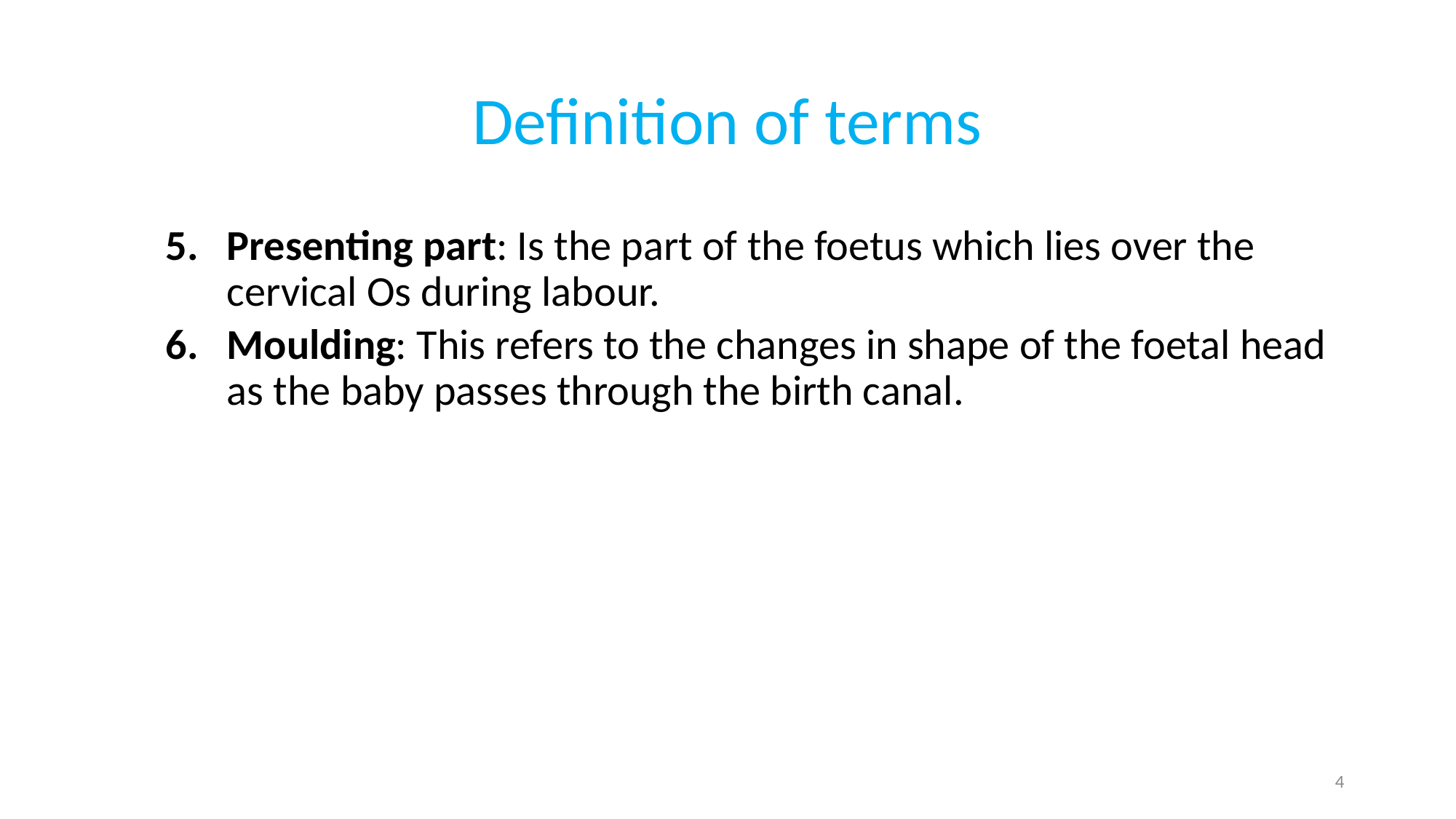

# Definition of terms
Presenting part: Is the part of the foetus which lies over the cervical Os during labour.
Moulding: This refers to the changes in shape of the foetal head as the baby passes through the birth canal.
4